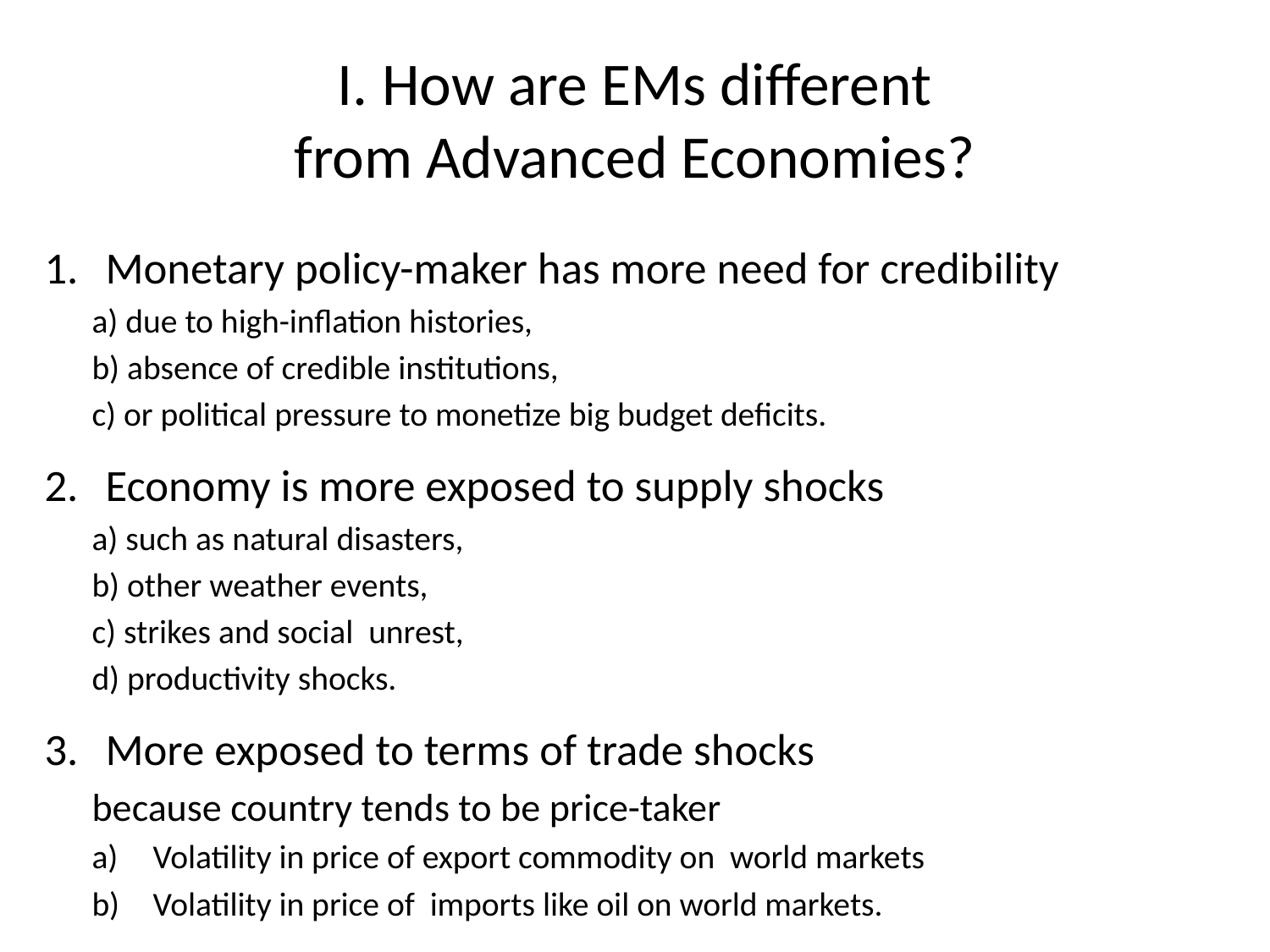

# I. How are EMs different from Advanced Economies?
Monetary policy-maker has more need for credibility
a) due to high-inflation histories,
b) absence of credible institutions,
c) or political pressure to monetize big budget deficits.
Economy is more exposed to supply shocks
a) such as natural disasters,
b) other weather events,
c) strikes and social  unrest,
d) productivity shocks.
More exposed to terms of trade shocks
because country tends to be price-taker
Volatility in price of export commodity on  world markets
Volatility in price of  imports like oil on world markets.